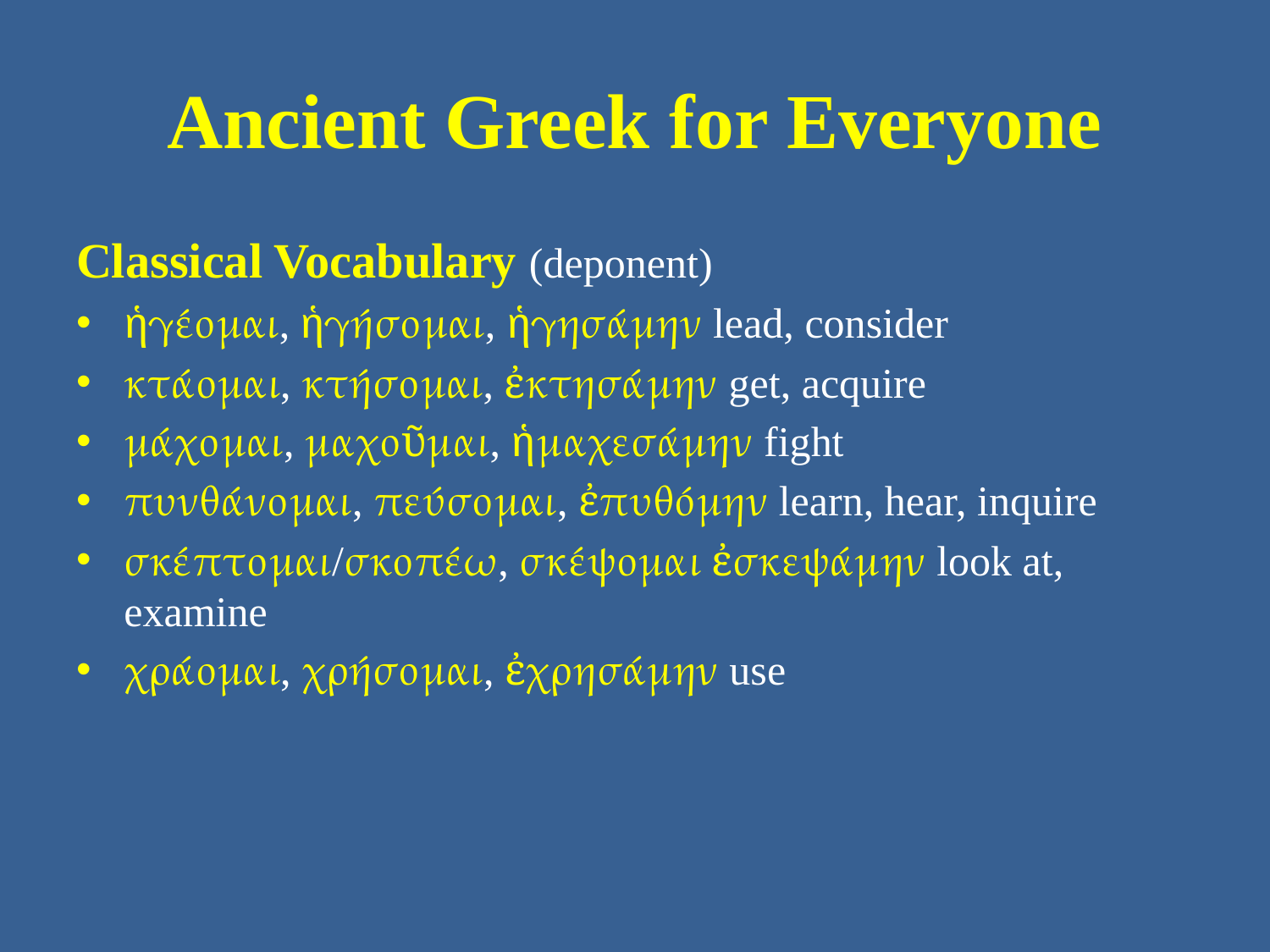

# Ancient Greek for Everyone
Classical Vocabulary (deponent)
ἡγέομαι, ἡγήσομαι, ἡγησάμην lead, consider
κτάομαι, κτήσομαι, ἐκτησάμην get, acquire
μάχομαι, μαχοῦμαι, ἡμαχεσάμην fight
πυνθάνομαι, πεύσομαι, ἐπυθόμην learn, hear, inquire
σκέπτομαι/σκοπέω, σκέψομαι ἐσκεψάμην look at, examine
χράομαι, χρήσομαι, ἐχρησάμην use